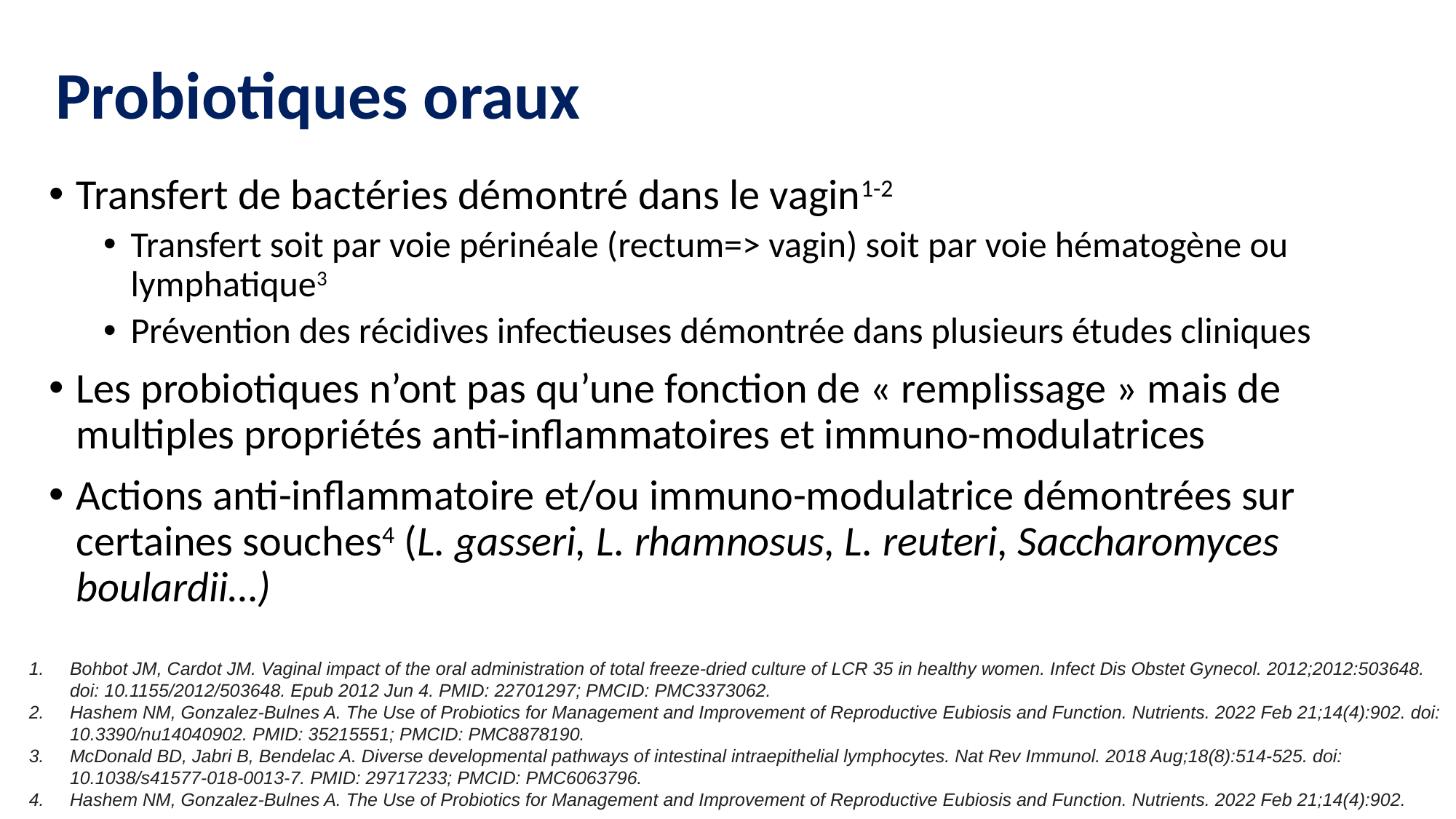

# Probiotiques oraux
Transfert de bactéries démontré dans le vagin1-2
Transfert soit par voie périnéale (rectum=> vagin) soit par voie hématogène ou lymphatique3
Prévention des récidives infectieuses démontrée dans plusieurs études cliniques
Les probiotiques n’ont pas qu’une fonction de « remplissage » mais de multiples propriétés anti-inflammatoires et immuno-modulatrices
Actions anti-inflammatoire et/ou immuno-modulatrice démontrées sur certaines souches4 (L. gasseri, L. rhamnosus, L. reuteri, Saccharomyces boulardii…)

Bohbot JM, Cardot JM. Vaginal impact of the oral administration of total freeze-dried culture of LCR 35 in healthy women. Infect Dis Obstet Gynecol. 2012;2012:503648. doi: 10.1155/2012/503648. Epub 2012 Jun 4. PMID: 22701297; PMCID: PMC3373062.
Hashem NM, Gonzalez-Bulnes A. The Use of Probiotics for Management and Improvement of Reproductive Eubiosis and Function. Nutrients. 2022 Feb 21;14(4):902. doi: 10.3390/nu14040902. PMID: 35215551; PMCID: PMC8878190.
McDonald BD, Jabri B, Bendelac A. Diverse developmental pathways of intestinal intraepithelial lymphocytes. Nat Rev Immunol. 2018 Aug;18(8):514-525. doi: 10.1038/s41577-018-0013-7. PMID: 29717233; PMCID: PMC6063796.
Hashem NM, Gonzalez-Bulnes A. The Use of Probiotics for Management and Improvement of Reproductive Eubiosis and Function. Nutrients. 2022 Feb 21;14(4):902.